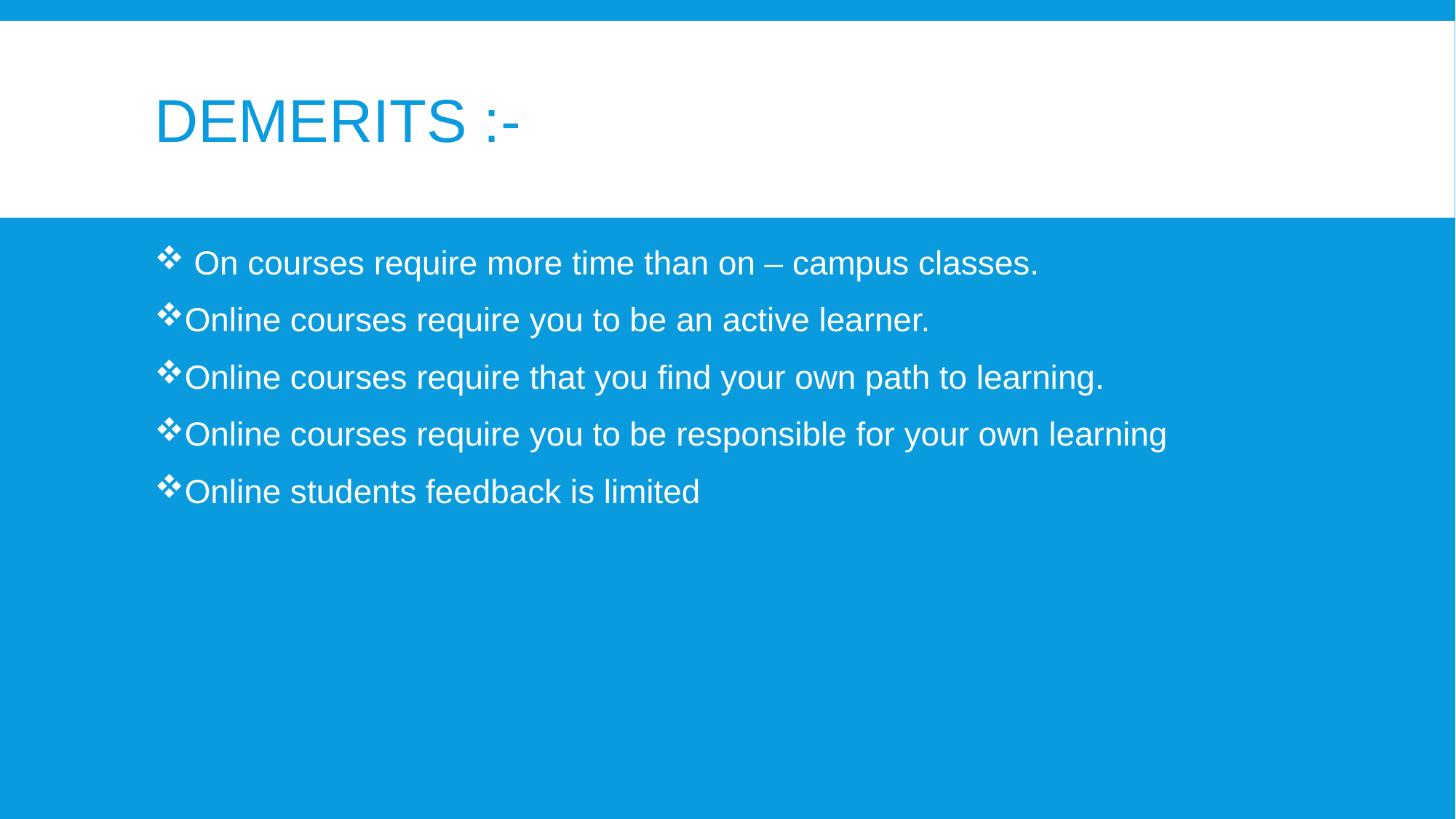

# Demerits :-
 On courses require more time than on – campus classes.
Online courses require you to be an active learner.
Online courses require that you find your own path to learning.
Online courses require you to be responsible for your own learning
Online students feedback is limited